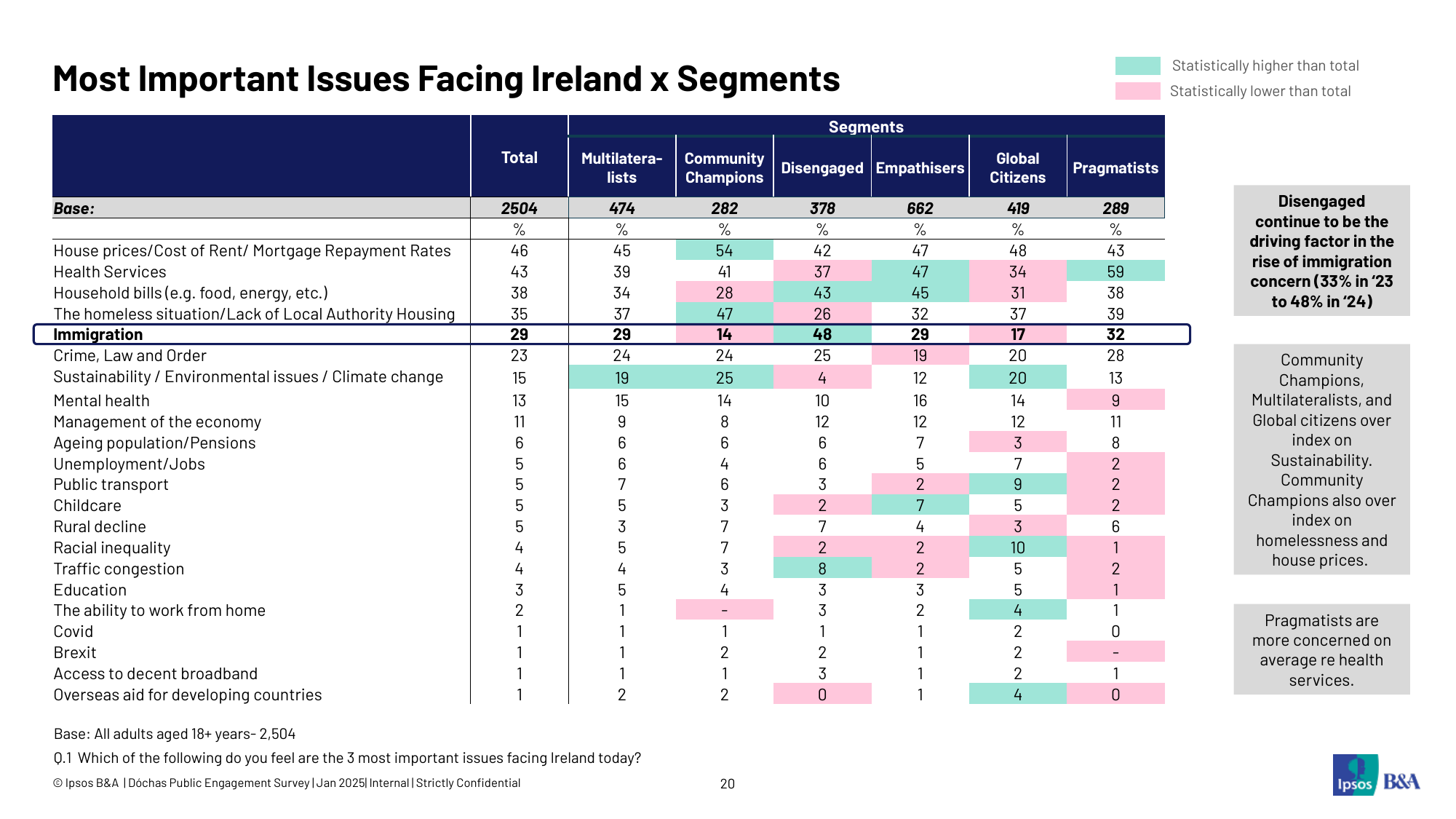

# Most Important Issues Facing Ireland x Segments
Statistically higher than total

Statistically lower than total

|  | Total | Segments |  |  |  |  |  |
| --- | --- | --- | --- | --- | --- | --- | --- |
|  |  | Multilatera-lists | Community Champions | Disengaged | Empathisers | Global Citizens | Pragmatists |
| Base: | 2504 | 474 | 282 | 378 | 662 | 419 | 289 |
|  | % | % | % | % | % | % | % |
| House prices/Cost of Rent/ Mortgage Repayment Rates | 46 | 45 | 54 | 42 | 47 | 48 | 43 |
| Health Services | 43 | 39 | 41 | 37 | 47 | 34 | 59 |
| Household bills (e.g. food, energy, etc.) | 38 | 34 | 28 | 43 | 45 | 31 | 38 |
| The homeless situation/Lack of Local Authority Housing | 35 | 37 | 47 | 26 | 32 | 37 | 39 |
| Immigration | 29 | 29 | 14 | 48 | 29 | 17 | 32 |
| Crime, Law and Order | 23 | 24 | 24 | 25 | 19 | 20 | 28 |
| Sustainability / Environmental issues / Climate change | 15 | 19 | 25 | 4 | 12 | 20 | 13 |
| Mental health | 13 | 15 | 14 | 10 | 16 | 14 | 9 |
| Management of the economy | 11 | 9 | 8 | 12 | 12 | 12 | 11 |
| Ageing population/Pensions | 6 | 6 | 6 | 6 | 7 | 3 | 8 |
| Unemployment/Jobs | 5 | 6 | 4 | 6 | 5 | 7 | 2 |
| Public transport | 5 | 7 | 6 | 3 | 2 | 9 | 2 |
| Childcare | 5 | 5 | 3 | 2 | 7 | 5 | 2 |
| Rural decline | 5 | 3 | 7 | 7 | 4 | 3 | 6 |
| Racial inequality | 4 | 5 | 7 | 2 | 2 | 10 | 1 |
| Traffic congestion | 4 | 4 | 3 | 8 | 2 | 5 | 2 |
| Education | 3 | 5 | 4 | 3 | 3 | 5 | 1 |
| The ability to work from home | 2 | 1 | - | 3 | 2 | 4 | 1 |
| Covid | 1 | 1 | 1 | 1 | 1 | 2 | 0 |
| Brexit | 1 | 1 | 2 | 2 | 1 | 2 | - |
| Access to decent broadband | 1 | 1 | 1 | 3 | 1 | 2 | 1 |
| Overseas aid for developing countries | 1 | 2 | 2 | 0 | 1 | 4 | 0 |
Disengaged continue to be the driving factor in the rise of immigration concern (33% in ‘23 to 48% in ‘24)

Community Champions, Multilateralists, and Global citizens over index on Sustainability. Community Champions also over index on homelessness and house prices.
Pragmatists are more concerned on average re health services.
Base: All adults aged 18+ years- 2,504
Q.1  Which of the following do you feel are the 3 most important issues facing Ireland today?